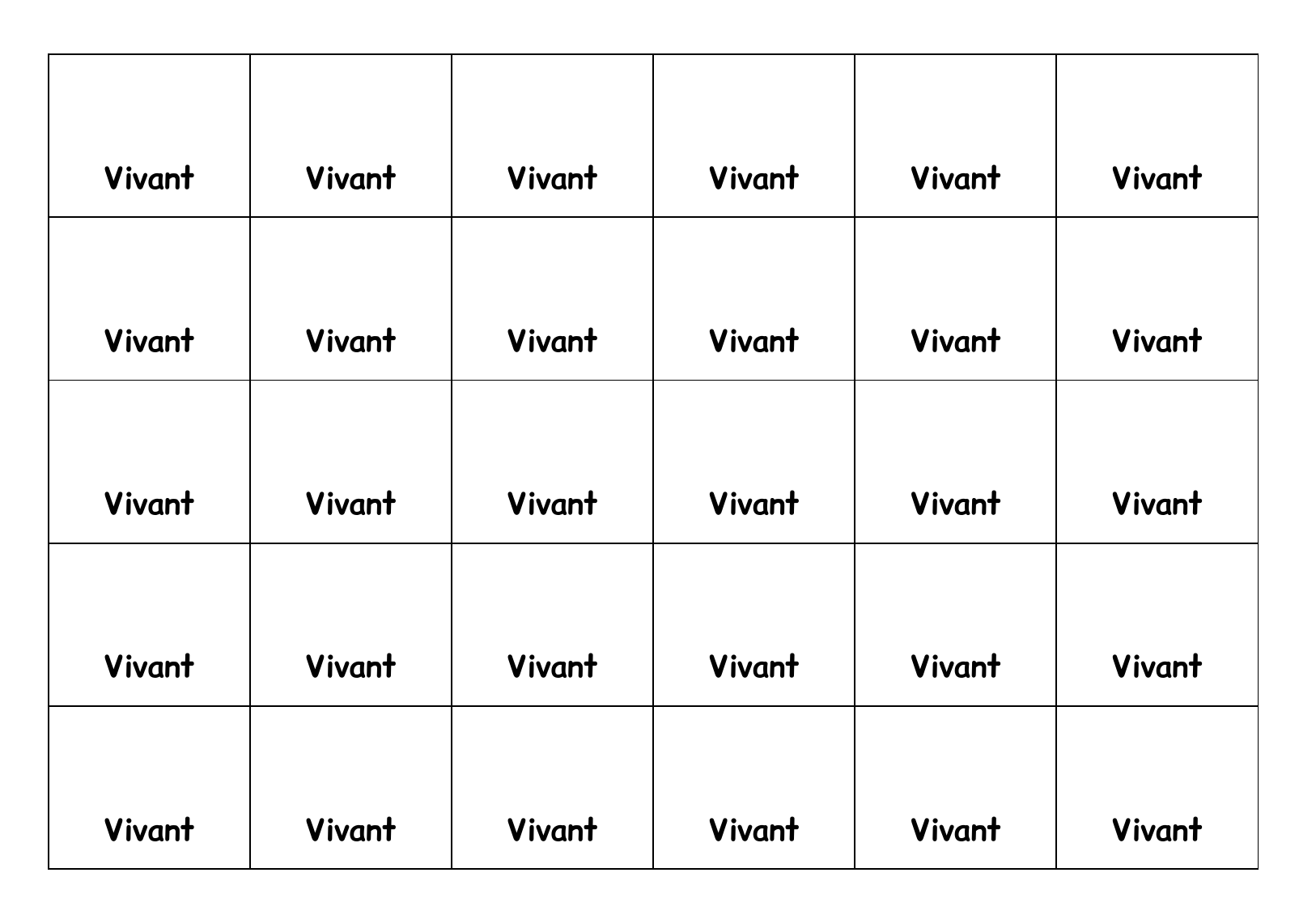

| Vivant | Vivant | Vivant | Vivant | Vivant | Vivant |
| --- | --- | --- | --- | --- | --- |
| Vivant | Vivant | Vivant | Vivant | Vivant | Vivant |
| Vivant | Vivant | Vivant | Vivant | Vivant | Vivant |
| Vivant | Vivant | Vivant | Vivant | Vivant | Vivant |
| Vivant | Vivant | Vivant | Vivant | Vivant | Vivant |
|  |
| --- |